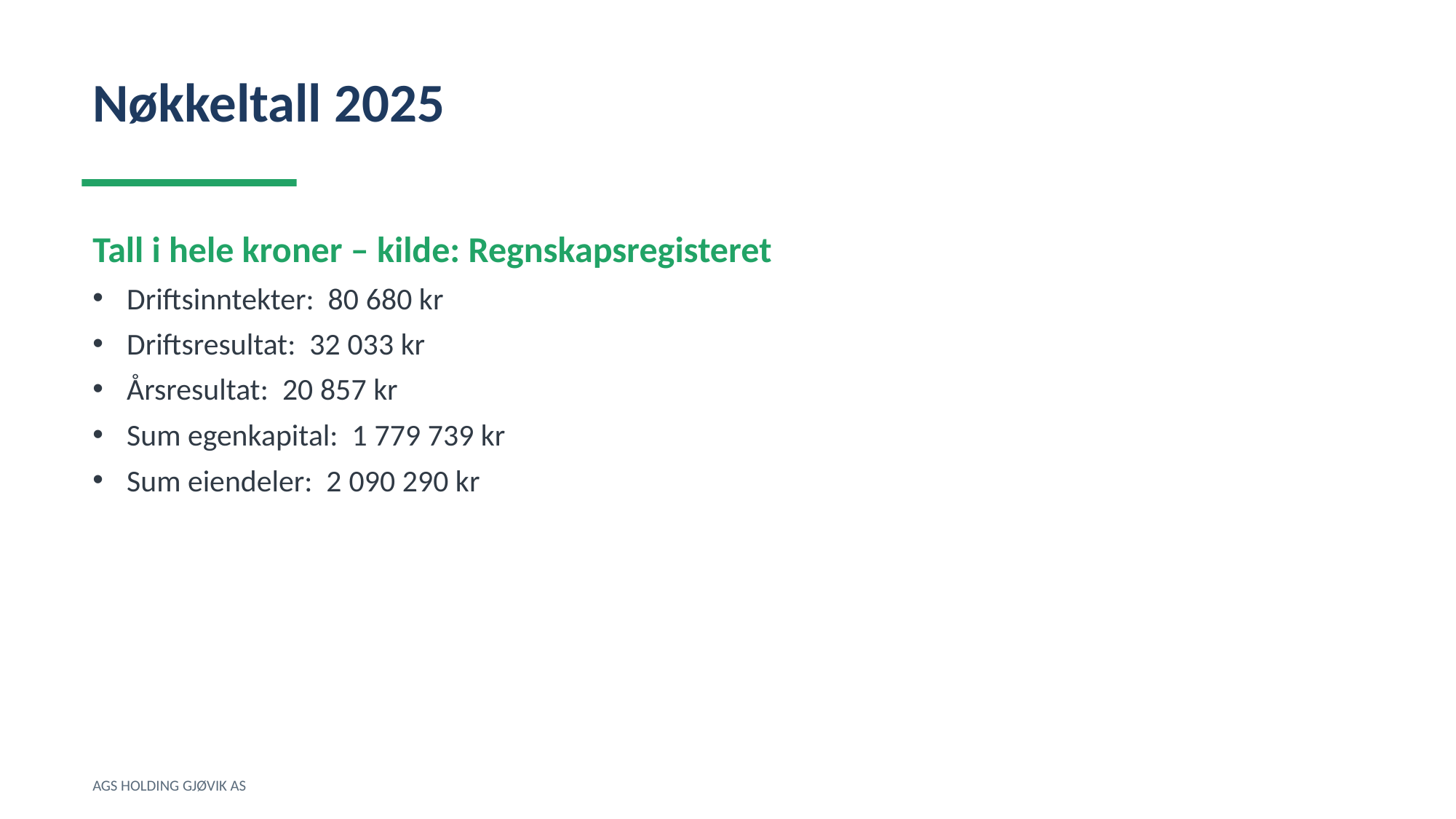

Nøkkeltall 2025

Tall i hele kroner – kilde: Regnskapsregisteret
Driftsinntekter:  80 680 kr
Driftsresultat:  32 033 kr
Årsresultat:  20 857 kr
Sum egenkapital:  1 779 739 kr
Sum eiendeler:  2 090 290 kr
AGS HOLDING GJØVIK AS